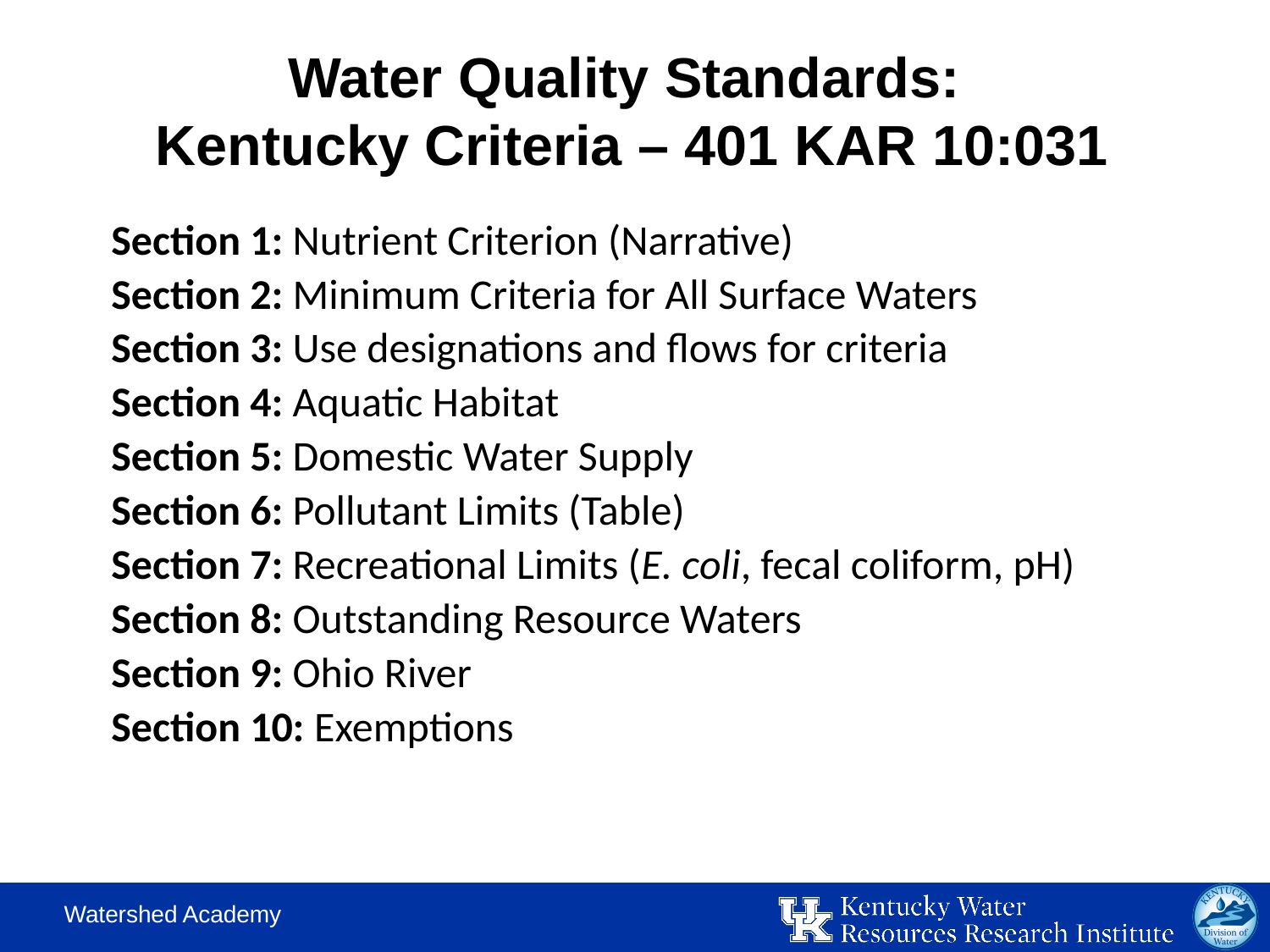

# Water Quality Standards: Kentucky Criteria – 401 KAR 10:031
Section 1: Nutrient Criterion (Narrative)
Section 2: Minimum Criteria for All Surface Waters
Section 3: Use designations and flows for criteria
Section 4: Aquatic Habitat
Section 5: Domestic Water Supply
Section 6: Pollutant Limits (Table)
Section 7: Recreational Limits (E. coli, fecal coliform, pH)
Section 8: Outstanding Resource Waters
Section 9: Ohio River
Section 10: Exemptions